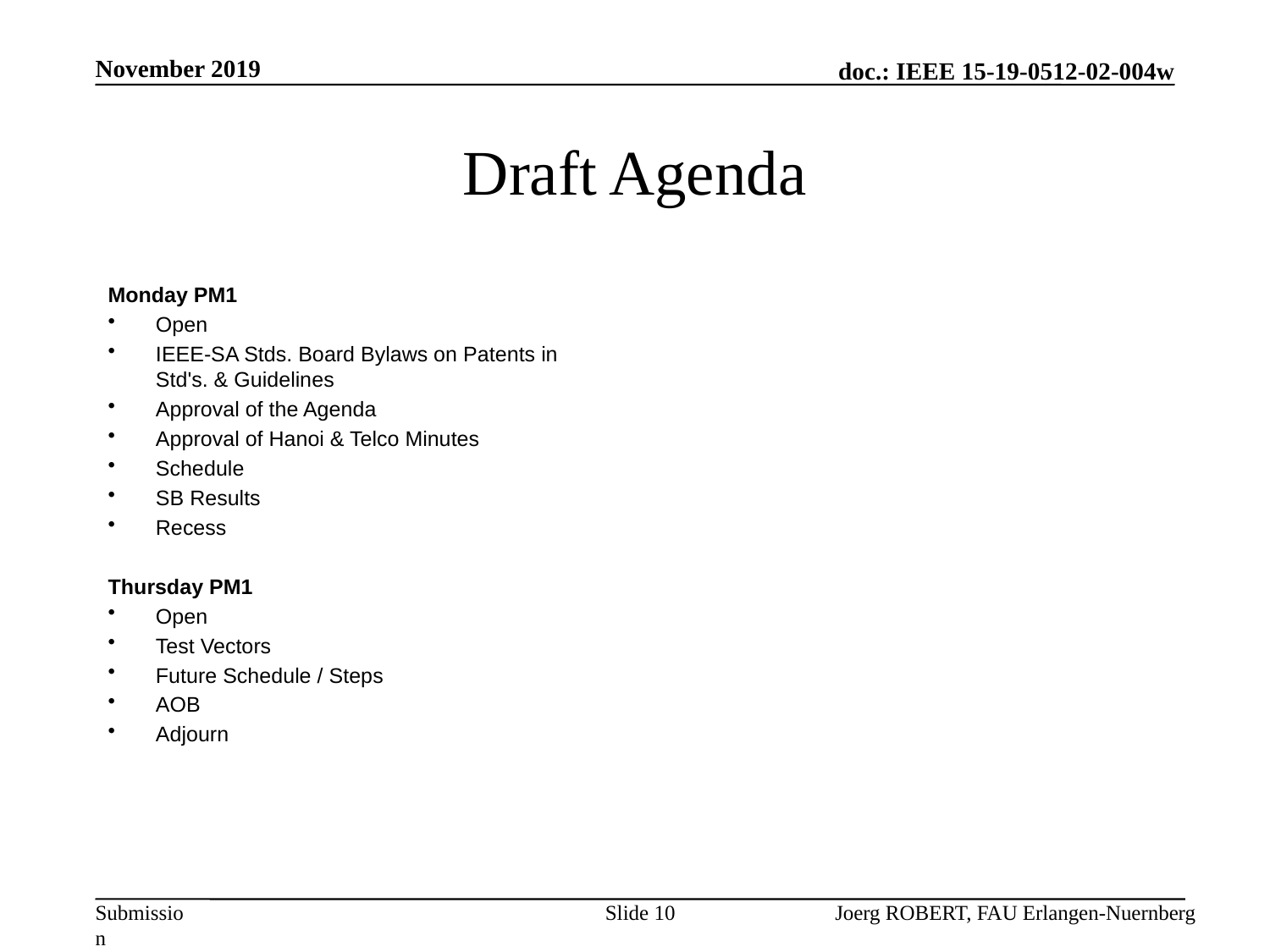

November 2019
# Draft Agenda
Monday PM1
Open
IEEE-SA Stds. Board Bylaws on Patents in Std's. & Guidelines
Approval of the Agenda
Approval of Hanoi & Telco Minutes
Schedule
SB Results
Recess

Thursday PM1
Open
Test Vectors
Future Schedule / Steps
AOB
Adjourn

Slide 10
Joerg ROBERT, FAU Erlangen-Nuernberg